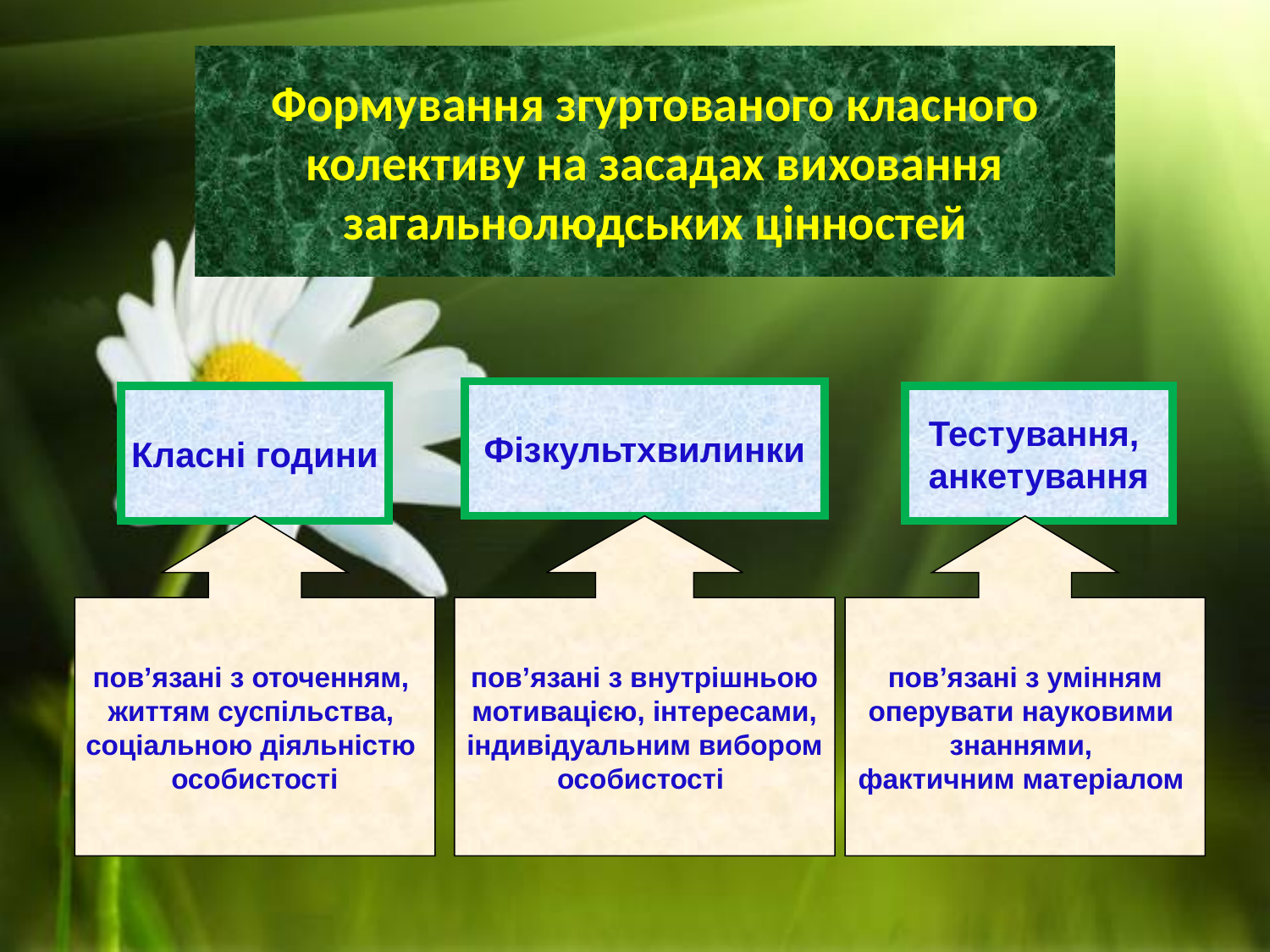

# Формування згуртованого класного колективу на засадах виховання загальнолюдських цінностей
Фізкультхвилинки
Класні години
Тестування,
анкетування
пов’язані з оточенням,
життям суспільства,
соціальною діяльністю
особистості
пов’язані з внутрішньою
мотивацією, інтересами,
індивідуальним вибором
особистості
пов’язані з умінням
оперувати науковими
знаннями,
фактичним матеріалом